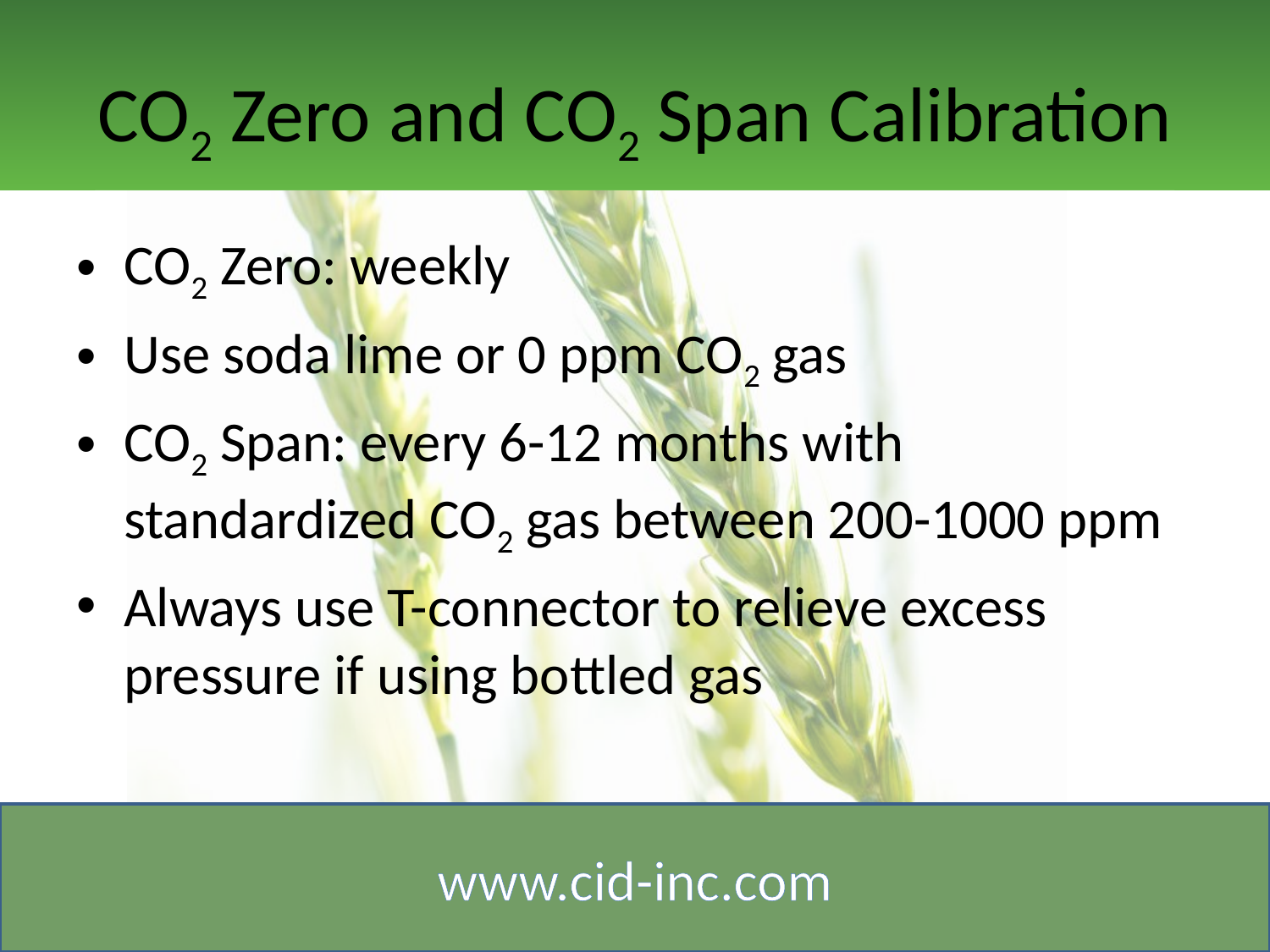

# CO2 Zero and CO2 Span Calibration
CO2 Zero: weekly
Use soda lime or 0 ppm CO2 gas
CO2 Span: every 6-12 months with standardized CO2 gas between 200-1000 ppm
Always use T-connector to relieve excess pressure if using bottled gas